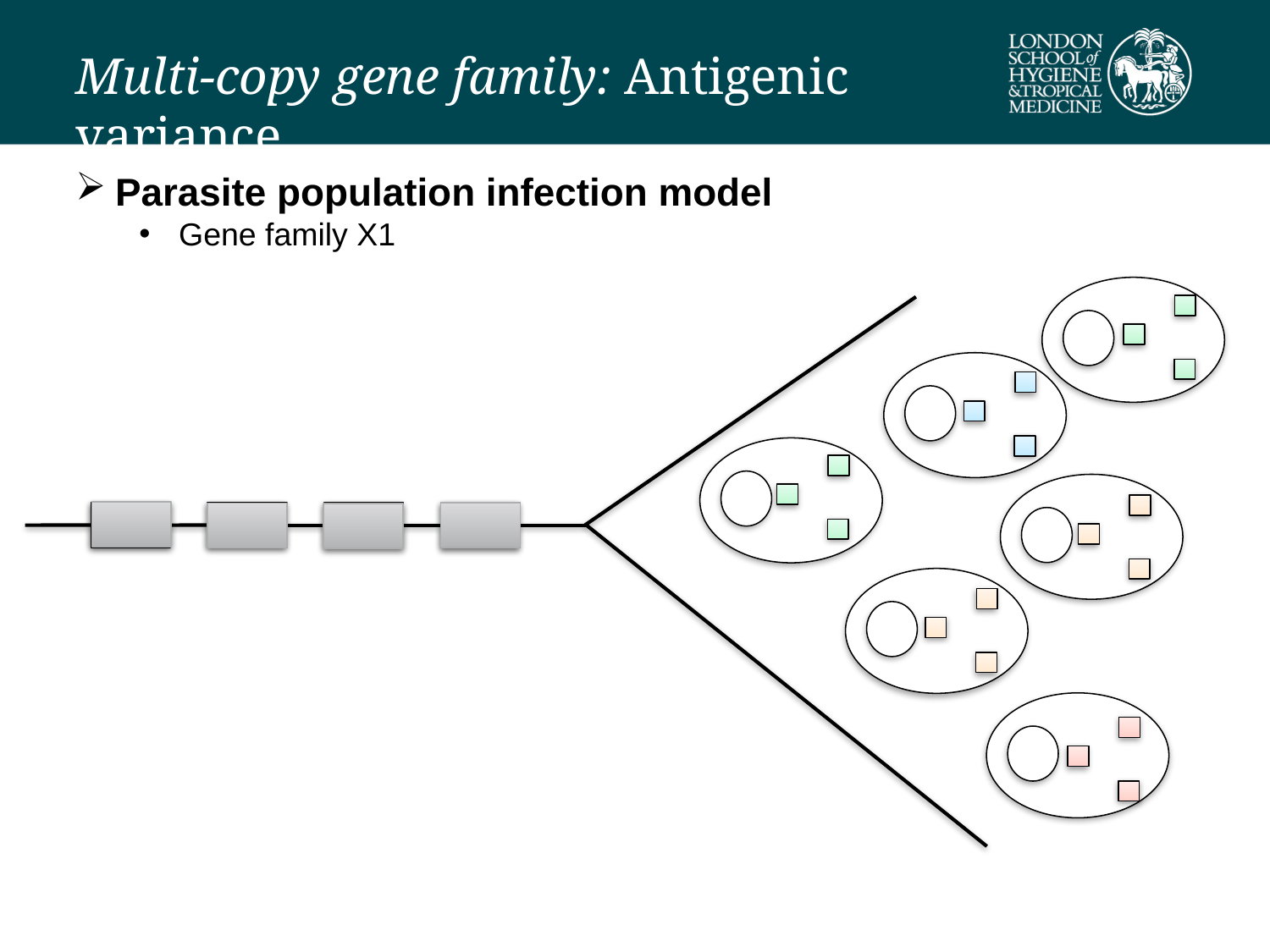

# Multi-copy gene family: Antigenic variance
Parasite population infection model
Gene family X1

X1.1
X1.2
X1.3
X1.4